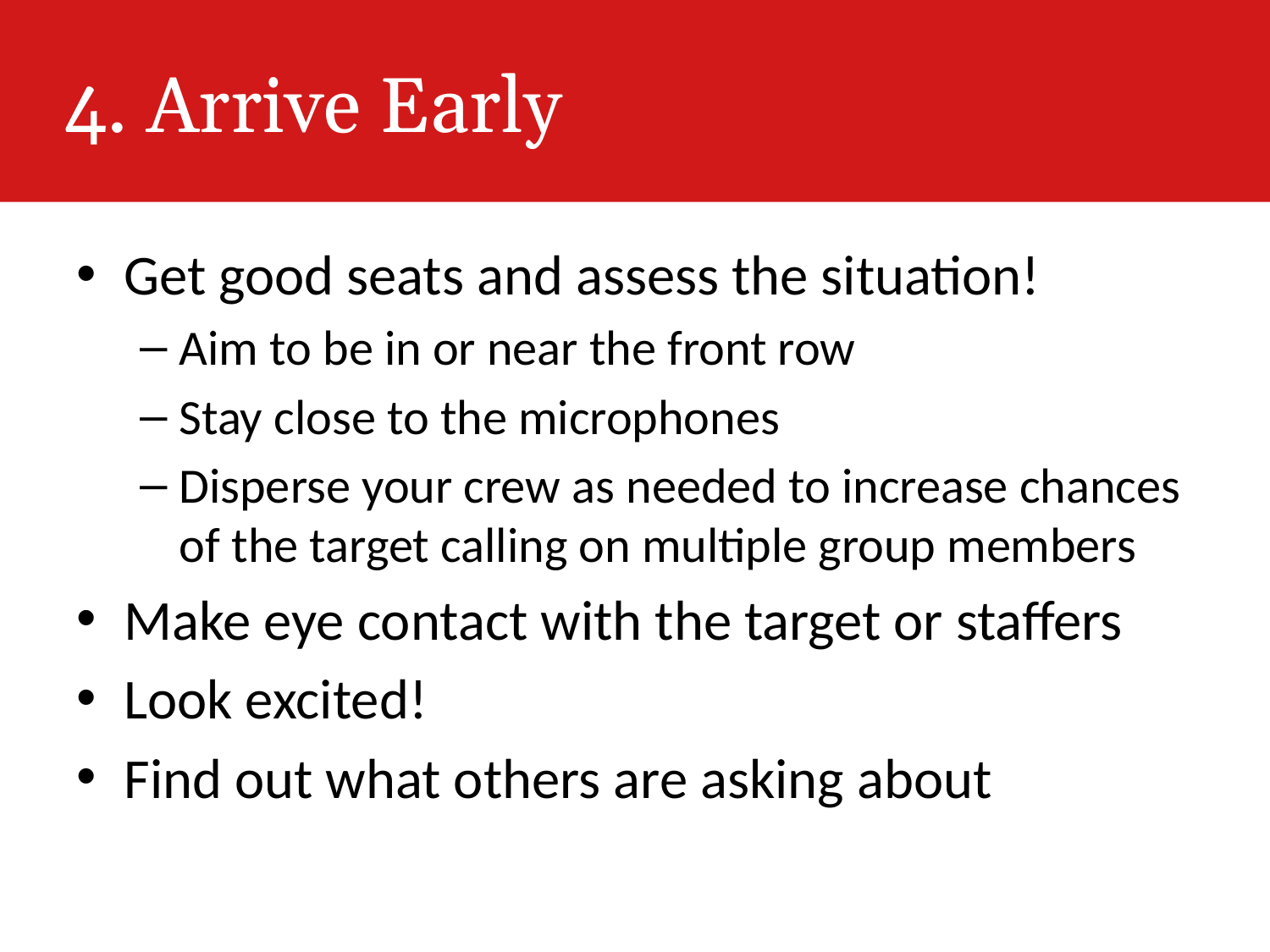

# 4. Arrive Early
Get good seats and assess the situation!
Aim to be in or near the front row
Stay close to the microphones
Disperse your crew as needed to increase chances of the target calling on multiple group members
Make eye contact with the target or staffers
Look excited!
Find out what others are asking about